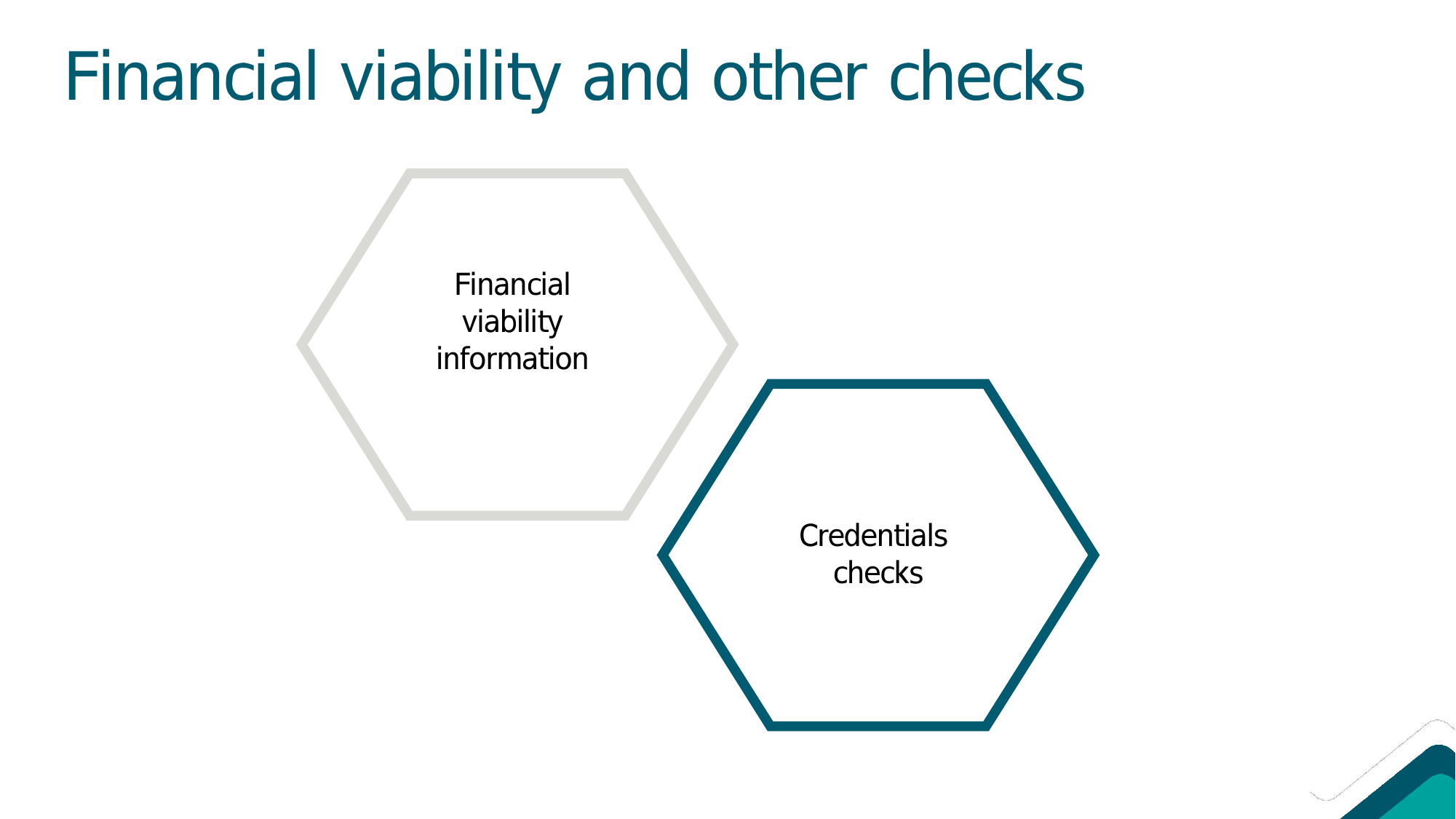

# Financial viability and other checks
Financial
viability
information

Credentials
checks